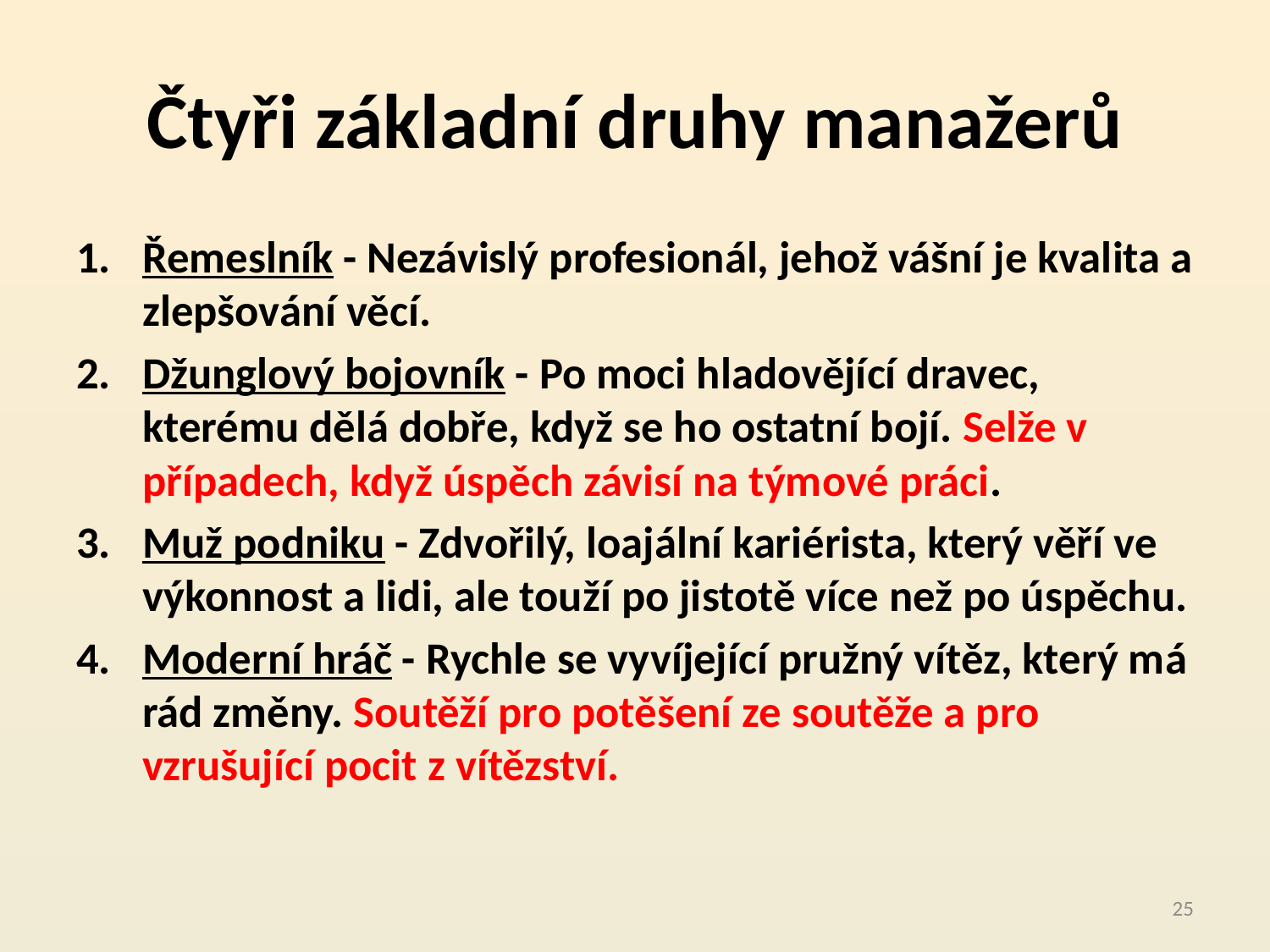

# Čtyři základní druhy manažerů
Řemeslník - Nezávislý profesionál, jehož vášní je kvalita a zlepšování věcí.
Džunglový bojovník - Po moci hladovějící dravec, kterému dělá dobře, když se ho ostatní bojí. Selže v případech, když úspěch závisí na týmové práci.
Muž podniku - Zdvořilý, loajální kariérista, který věří ve výkonnost a lidi, ale touží po jistotě více než po úspěchu.
Moderní hráč - Rychle se vyvíjející pružný vítěz, který má rád změny. Soutěží pro potěšení ze soutěže a pro vzrušující pocit z vítězství.

25